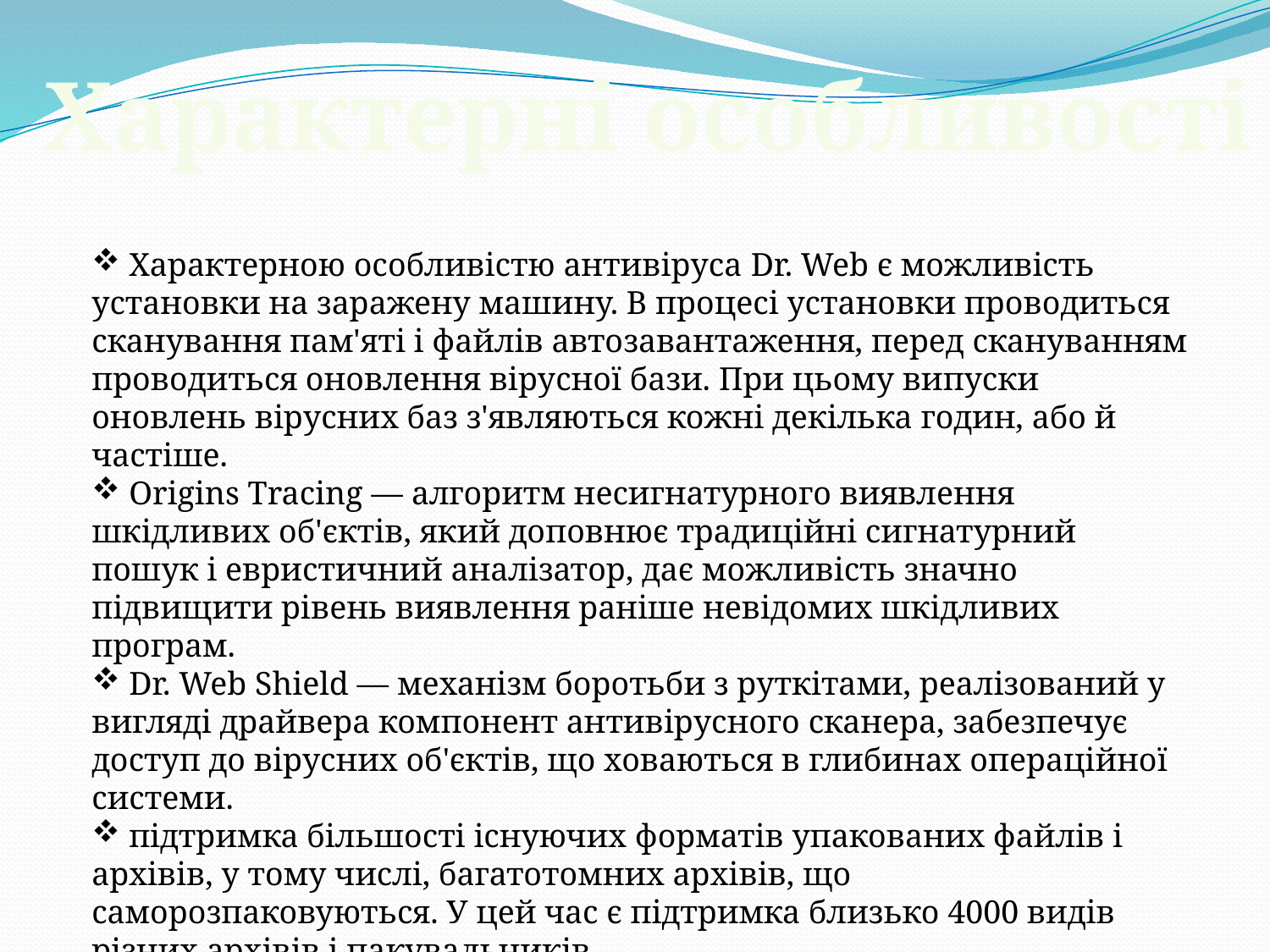

Характерні особливості
 Характерною особливістю антивіруса Dr. Web є можливість установки на заражену машину. В процесі установки проводиться сканування пам'яті і файлів автозавантаження, перед скануванням проводиться оновлення вірусної бази. При цьому випуски оновлень вірусних баз з'являються кожні декілька годин, або й частіше.
 Origins Tracing — алгоритм несигнатурного виявлення шкідливих об'єктів, який доповнює традиційні сигнатурний пошук і евристичний аналізатор, дає можливість значно підвищити рівень виявлення раніше невідомих шкідливих програм.
 Dr. Web Shield — механізм боротьби з руткітами, реалізований у вигляді драйвера компонент антивірусного сканера, забезпечує доступ до вірусних об'єктів, що ховаються в глибинах операційної системи.
 підтримка більшості існуючих форматів упакованих файлів і архівів, у тому числі, багатотомних архівів, що саморозпаковуються. У цей час є підтримка близько 4000 видів різних архівів і пакувальників.